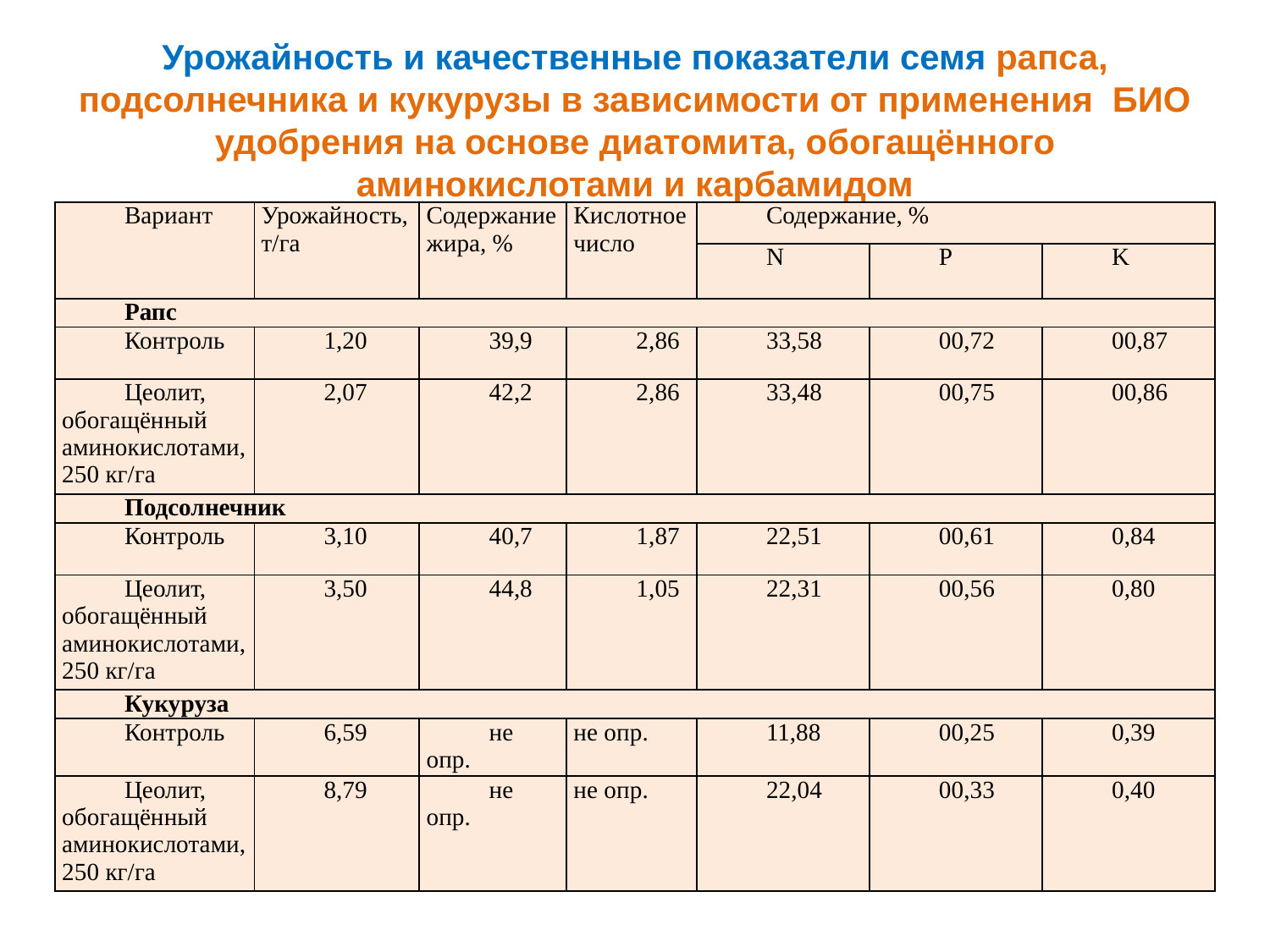

# Урожайность и качественные показатели семя рапса, подсолнечника и кукурузы в зависимости от применения  БИО удобрения на основе диатомита, обогащённого аминокислотами и карбамидом
| Вариант | Урожайность, т/га | Содержание жира, % | Кислотное число | Содержание, % |  |  |
| --- | --- | --- | --- | --- | --- | --- |
|  |  |  |  | N | P | K |
| Рапс |  |  |  |  |  |  |
| Контроль | 1,20 | 39,9 | 2,86 | 33,58 | 00,72 | 00,87 |
| Цеолит, обогащённый аминокислотами, 250 кг/га | 2,07 | 42,2 | 2,86 | 33,48 | 00,75 | 00,86 |
| Подсолнечник |  |  |  |  |  |  |
| Контроль | 3,10 | 40,7 | 1,87 | 22,51 | 00,61 | 0,84 |
| Цеолит, обогащённый аминокислотами, 250 кг/га | 3,50 | 44,8 | 1,05 | 22,31 | 00,56 | 0,80 |
| Кукуруза |  |  |  |  |  |  |
| Контроль | 6,59 | не опр. | не опр. | 11,88 | 00,25 | 0,39 |
| Цеолит, обогащённый аминокислотами, 250 кг/га | 8,79 | не опр. | не опр. | 22,04 | 00,33 | 0,40 |